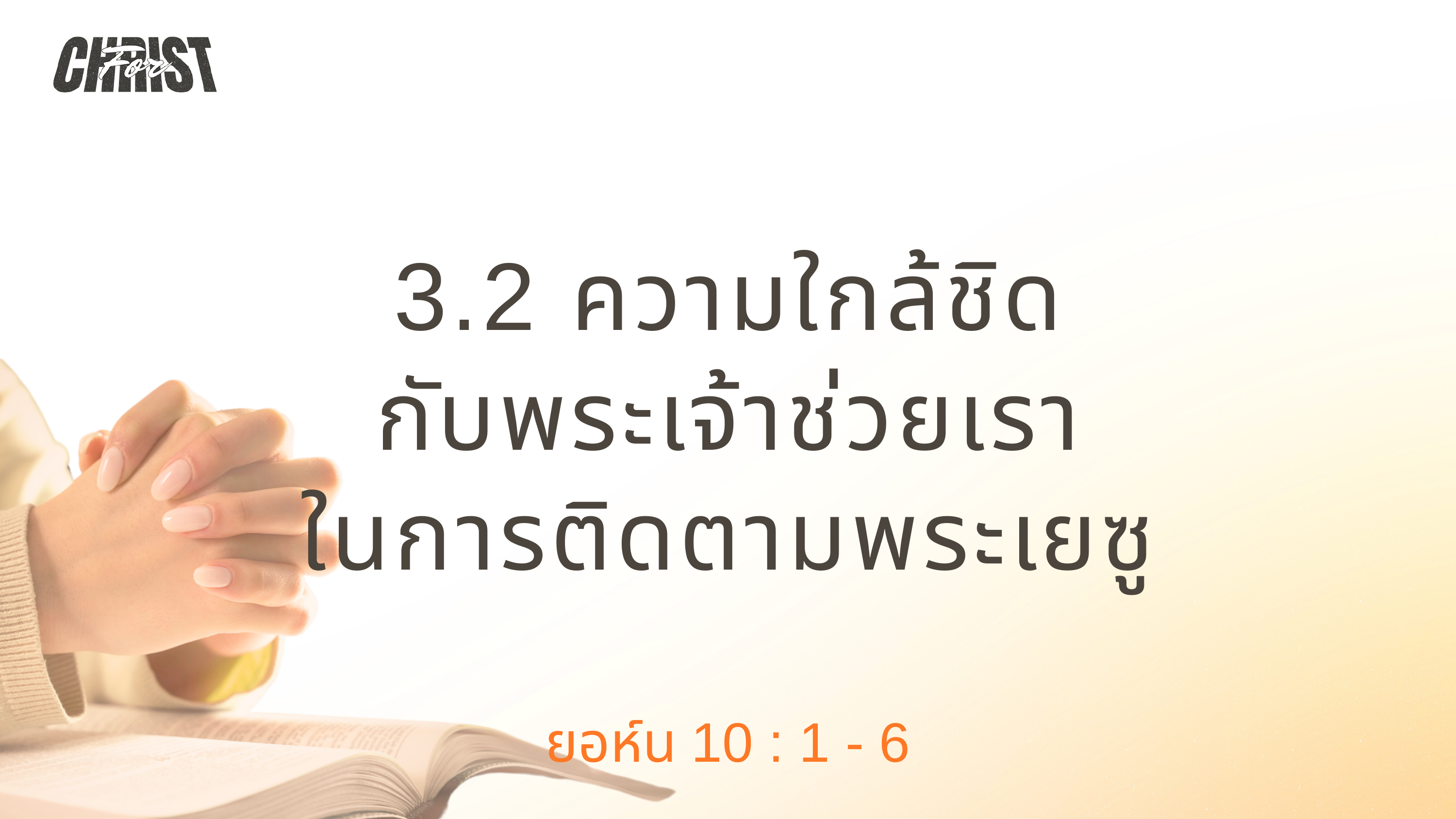

3.2 ความใกล้ชิด
กับพระเจ้าช่วยเรา
ในการติดตามพระเยซู

ยอห์น 10 : 1 - 6